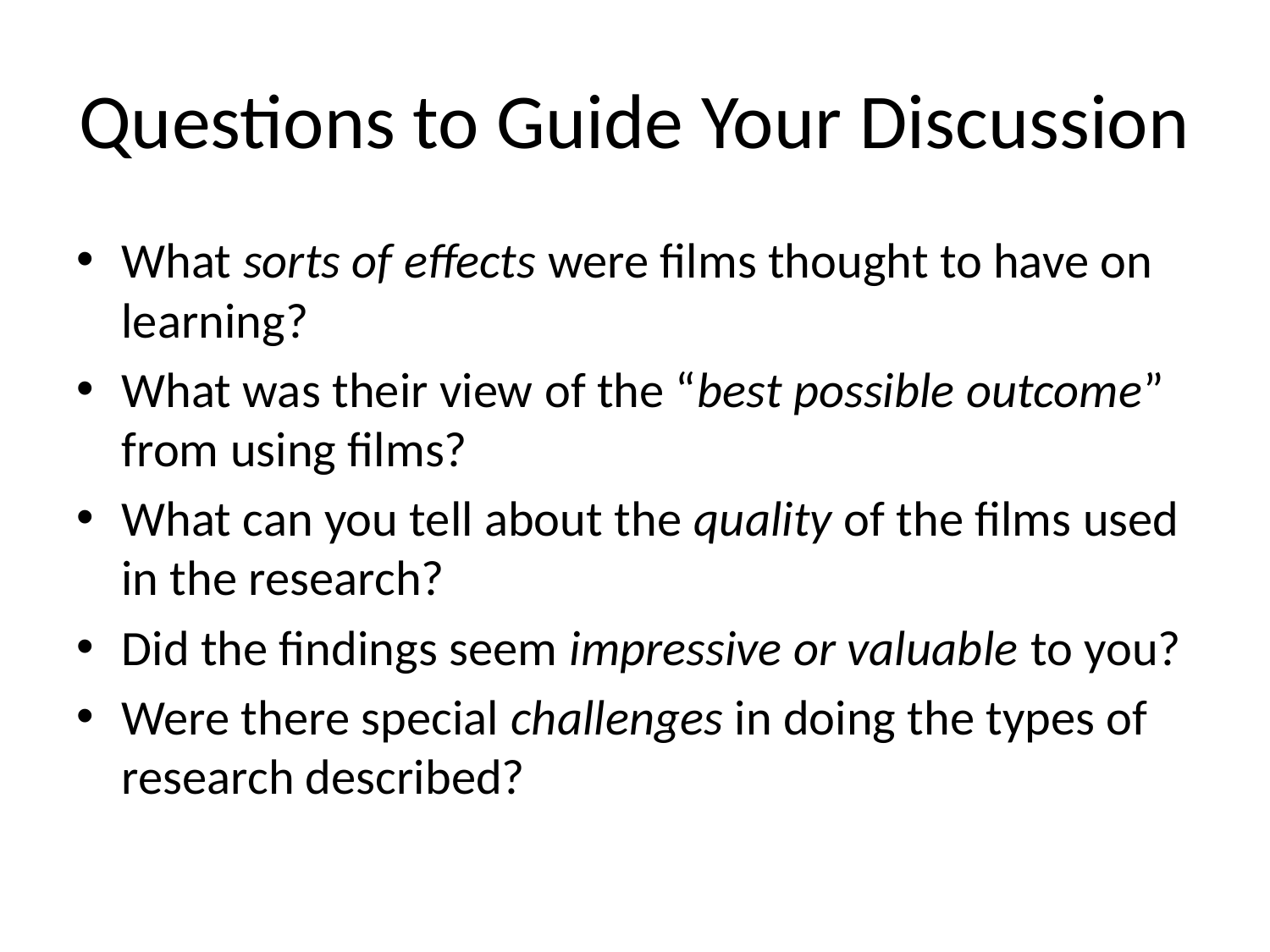

# Questions to Guide Your Discussion
What sorts of effects were films thought to have on learning?
What was their view of the “best possible outcome” from using films?
What can you tell about the quality of the films used in the research?
Did the findings seem impressive or valuable to you?
Were there special challenges in doing the types of research described?